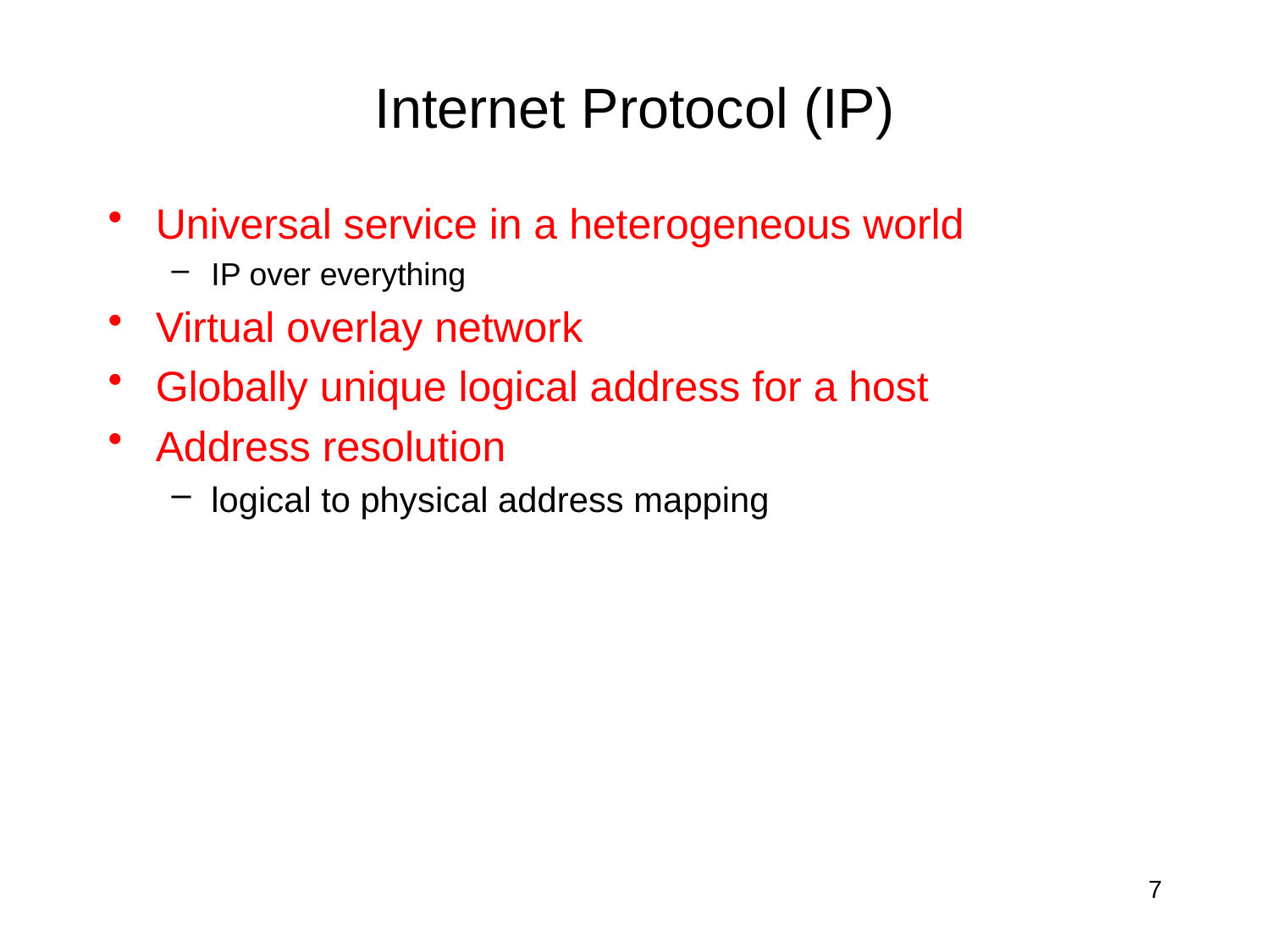

# Internet Protocol (IP)
Universal service in a heterogeneous world
IP over everything
Virtual overlay network
Globally unique logical address for a host
Address resolution
logical to physical address mapping
7